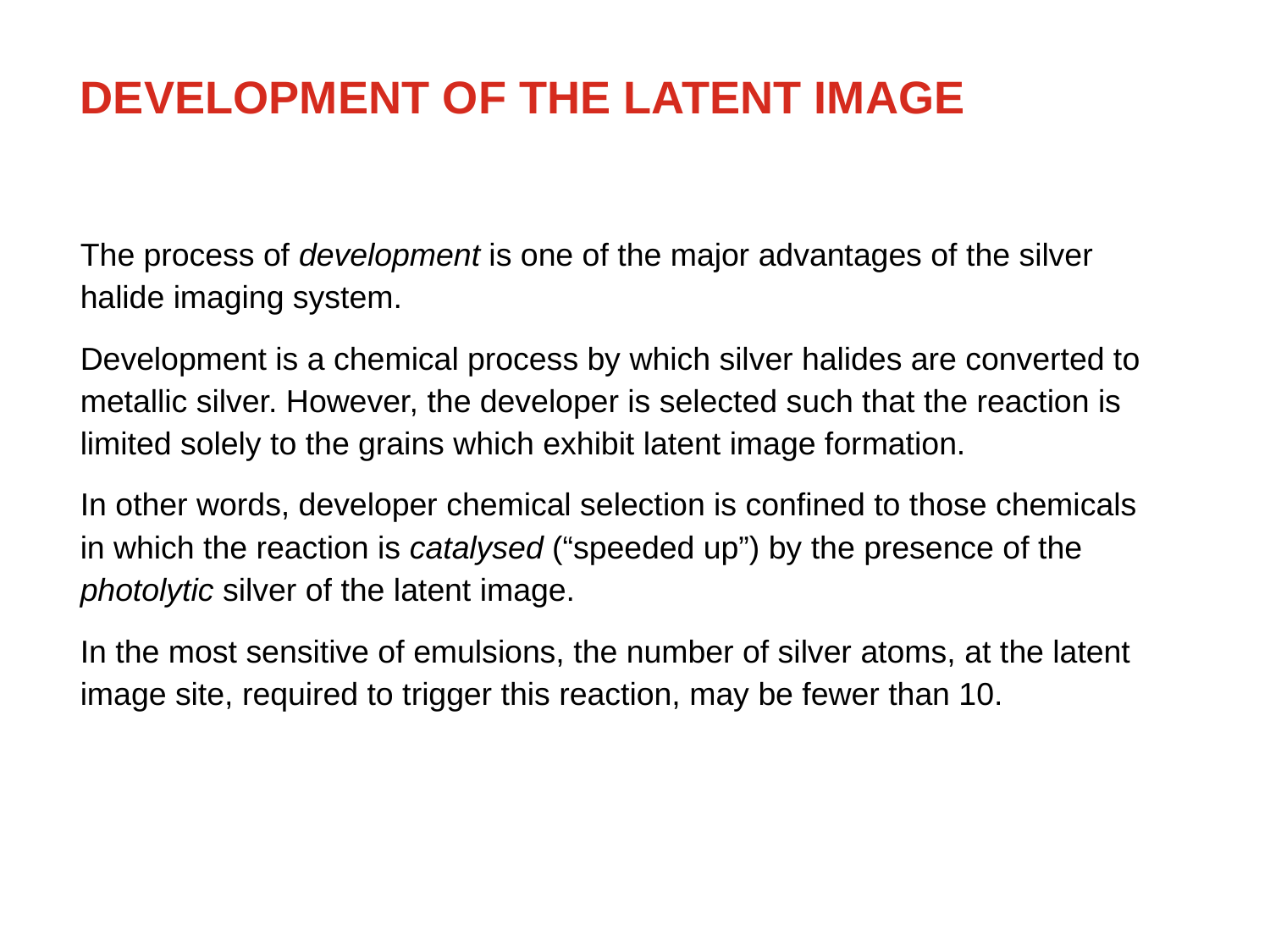

# Development of the latent image
The process of development is one of the major advantages of the silver halide imaging system.
Development is a chemical process by which silver halides are converted to metallic silver. However, the developer is selected such that the reaction is limited solely to the grains which exhibit latent image formation.
In other words, developer chemical selection is confined to those chemicals in which the reaction is catalysed (“speeded up”) by the presence of the photolytic silver of the latent image.
In the most sensitive of emulsions, the number of silver atoms, at the latent image site, required to trigger this reaction, may be fewer than 10.